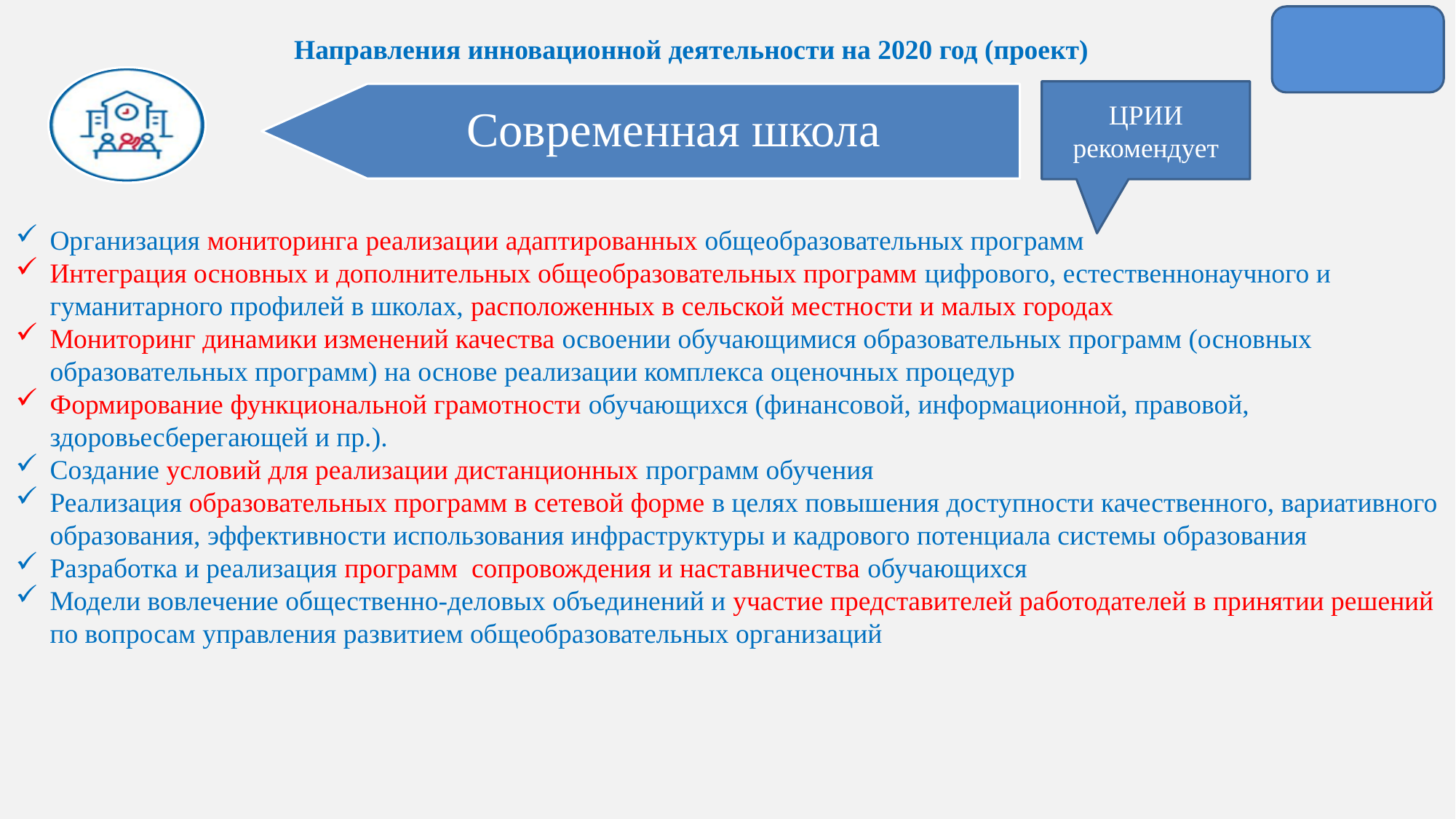

Направления инновационной деятельности на 2020 год (проект)

ЦРИИ рекомендует
Современная школа

Организация мониторинга реализации адаптированных общеобразовательных программ
Интеграция основных и дополнительных общеобразовательных программ цифрового, естественнонаучного и гуманитарного профилей в школах, расположенных в сельской местности и малых городах
Мониторинг динамики изменений качества освоении обучающимися образовательных программ (основных образовательных программ) на основе реализации комплекса оценочных процедур
Формирование функциональной грамотности обучающихся (финансовой, информационной, правовой, здоровьесберегающей и пр.).
Создание условий для реализации дистанционных программ обучения
Реализация образовательных программ в сетевой форме в целях повышения доступности качественного, вариативного образования, эффективности использования инфраструктуры и кадрового потенциала системы образования
Разработка и реализация программ  сопровождения и наставничества обучающихся
Модели вовлечение общественно-деловых объединений и участие представителей работодателей в принятии решений по вопросам управления развитием общеобразовательных организаций